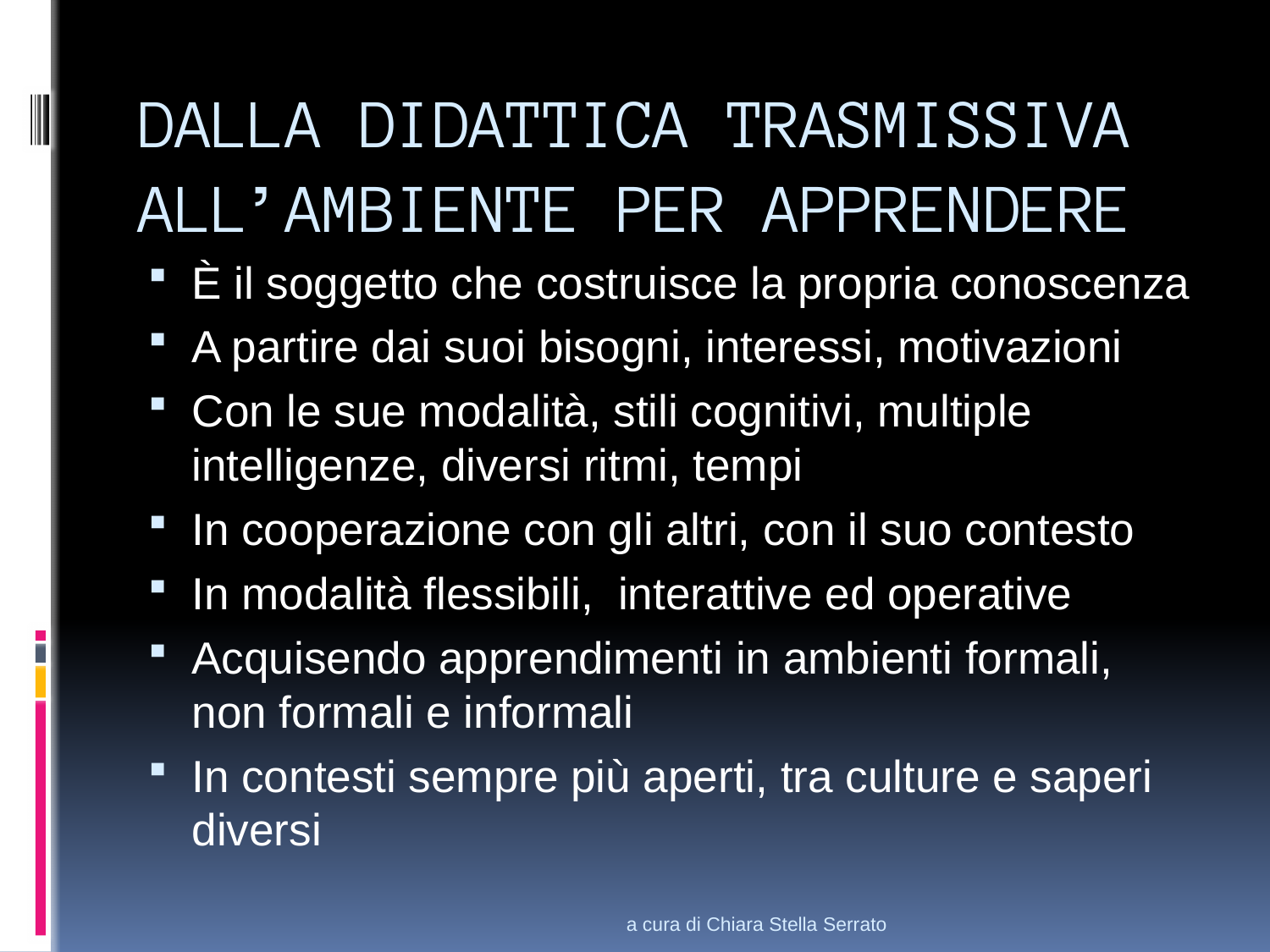

# DALLA DIDATTICA TRASMISSIVA ALL’AMBIENTE PER APPRENDERE
È il soggetto che costruisce la propria conoscenza
A partire dai suoi bisogni, interessi, motivazioni
Con le sue modalità, stili cognitivi, multiple intelligenze, diversi ritmi, tempi
In cooperazione con gli altri, con il suo contesto
In modalità flessibili,  interattive ed operative
Acquisendo apprendimenti in ambienti formali, non formali e informali
In contesti sempre più aperti, tra culture e saperi diversi

a cura di Chiara Stella Serrato